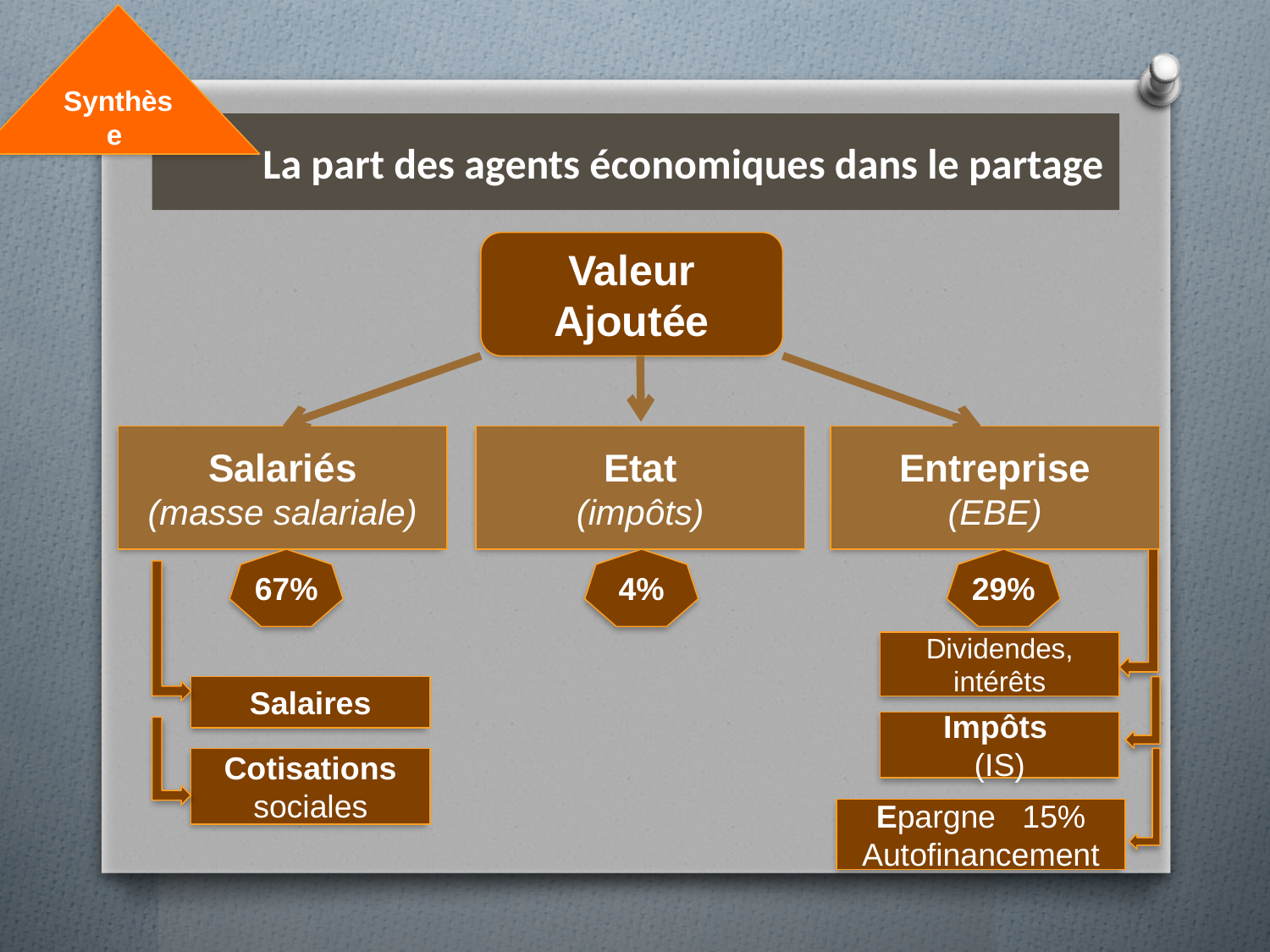

Synthèse
# La part des agents économiques dans le partage
Valeur Ajoutée

Salariés
(masse salariale)
Etat
(impôts)
Entreprise
(EBE)
67%
4%
29%

Dividendes, intérêts
Salaires

Impôts
(IS)

Cotisations sociales

Epargne   15% Autofinancement